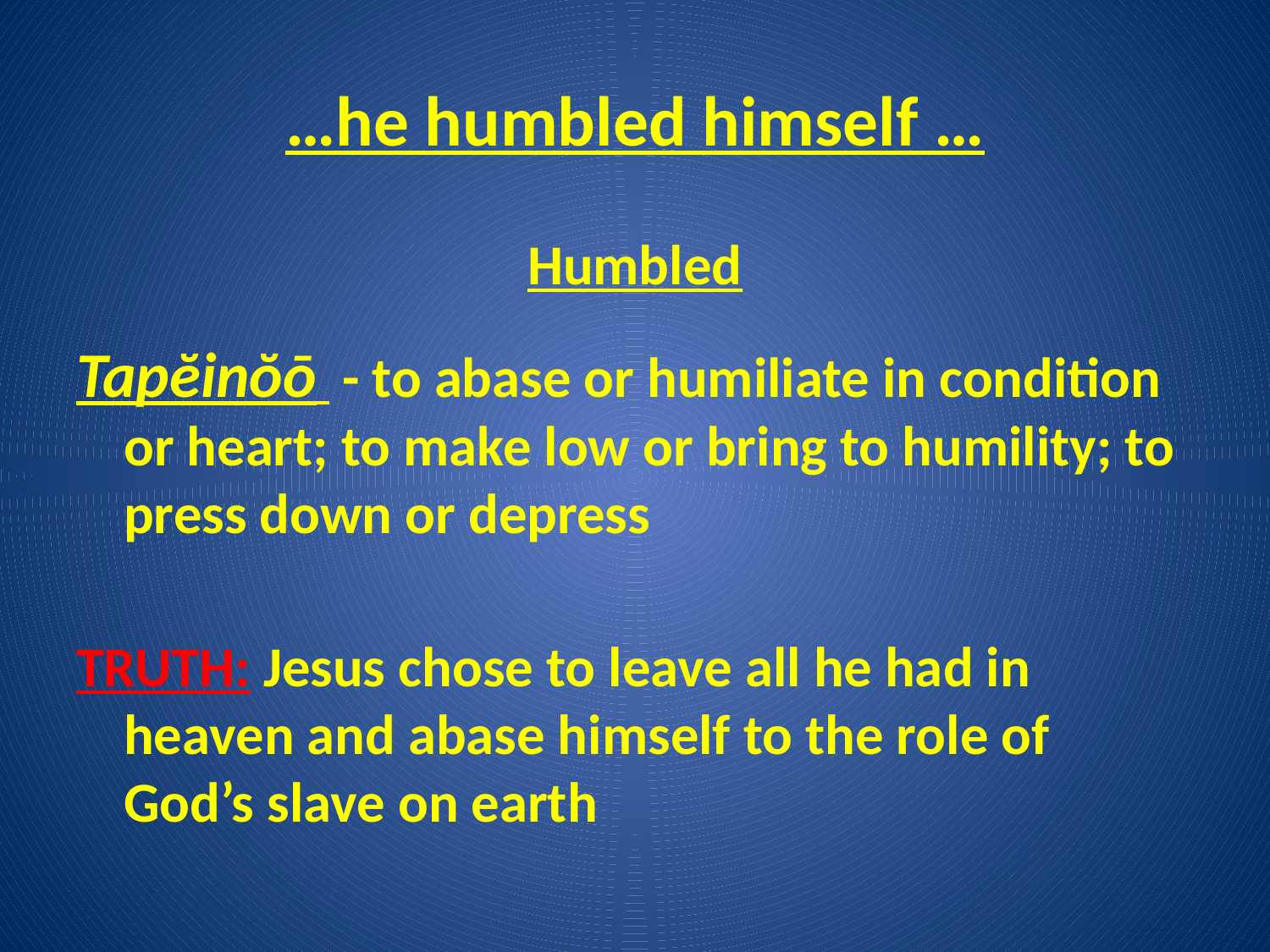

# …he humbled himself …
Humbled

Tapĕinŏō  - to abase or humiliate in condition or heart; to make low or bring to humility; to press down or depress

TRUTH: Jesus chose to leave all he had in heaven and abase himself to the role of God’s slave on earth